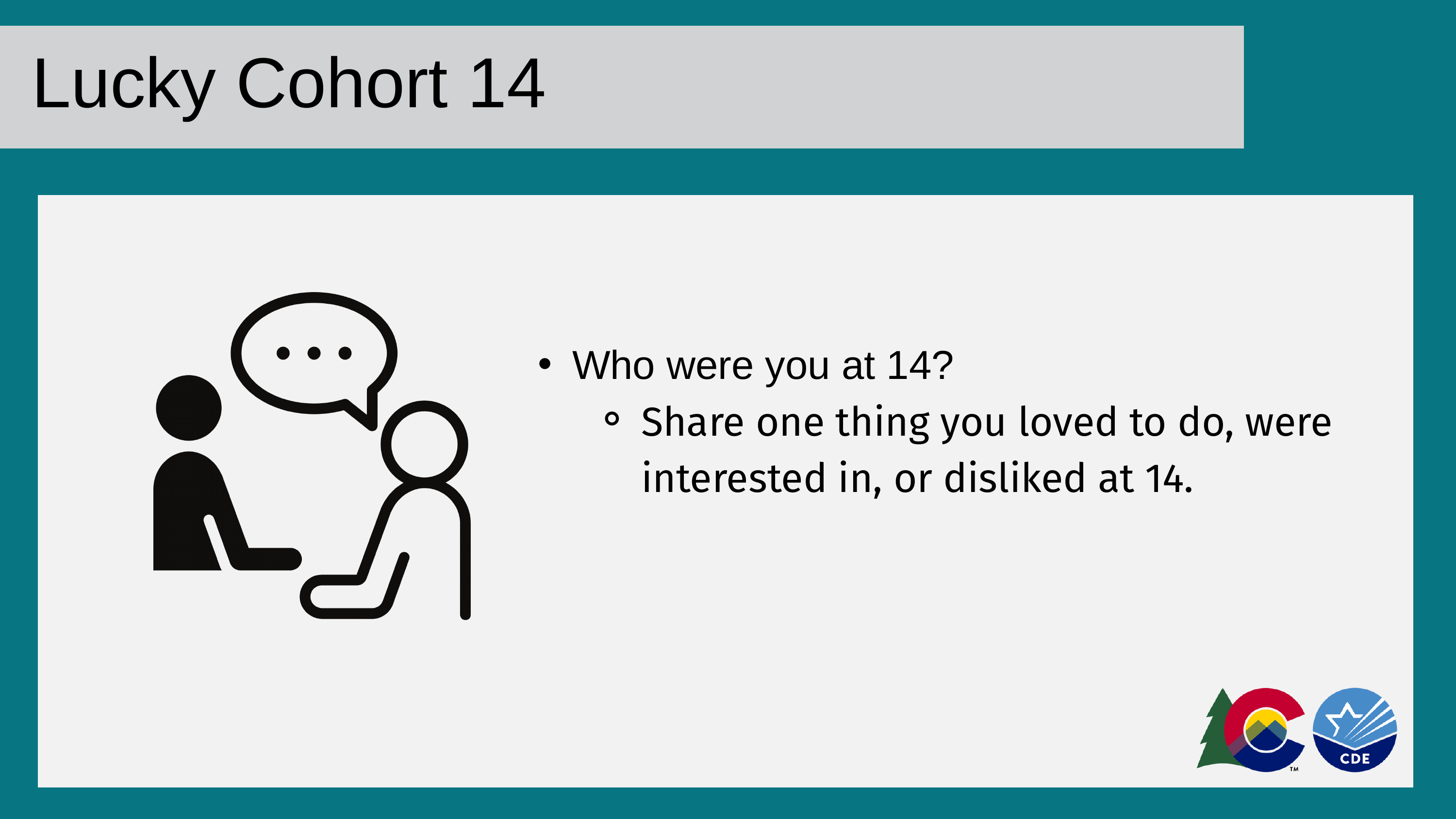

Lucky Cohort 14

Who were you at 14?
Share one thing you loved to do, were interested in, or disliked at 14.